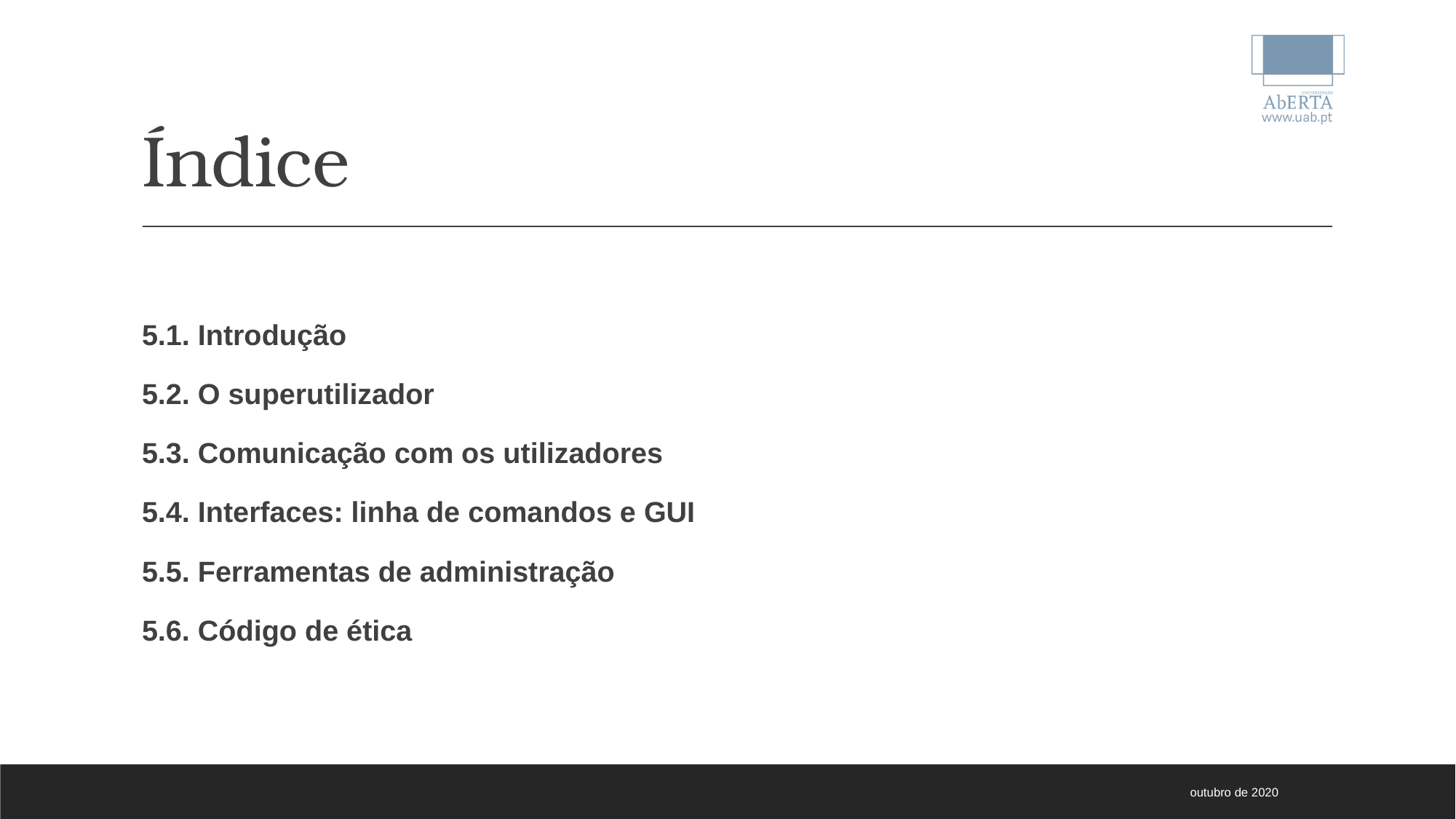

# Índice

5.1. Introdução
5.2. O superutilizador
5.3. Comunicação com os utilizadores
5.4. Interfaces: linha de comandos e GUI
5.5. Ferramentas de administração
5.6. Código de ética
outubro de 2020